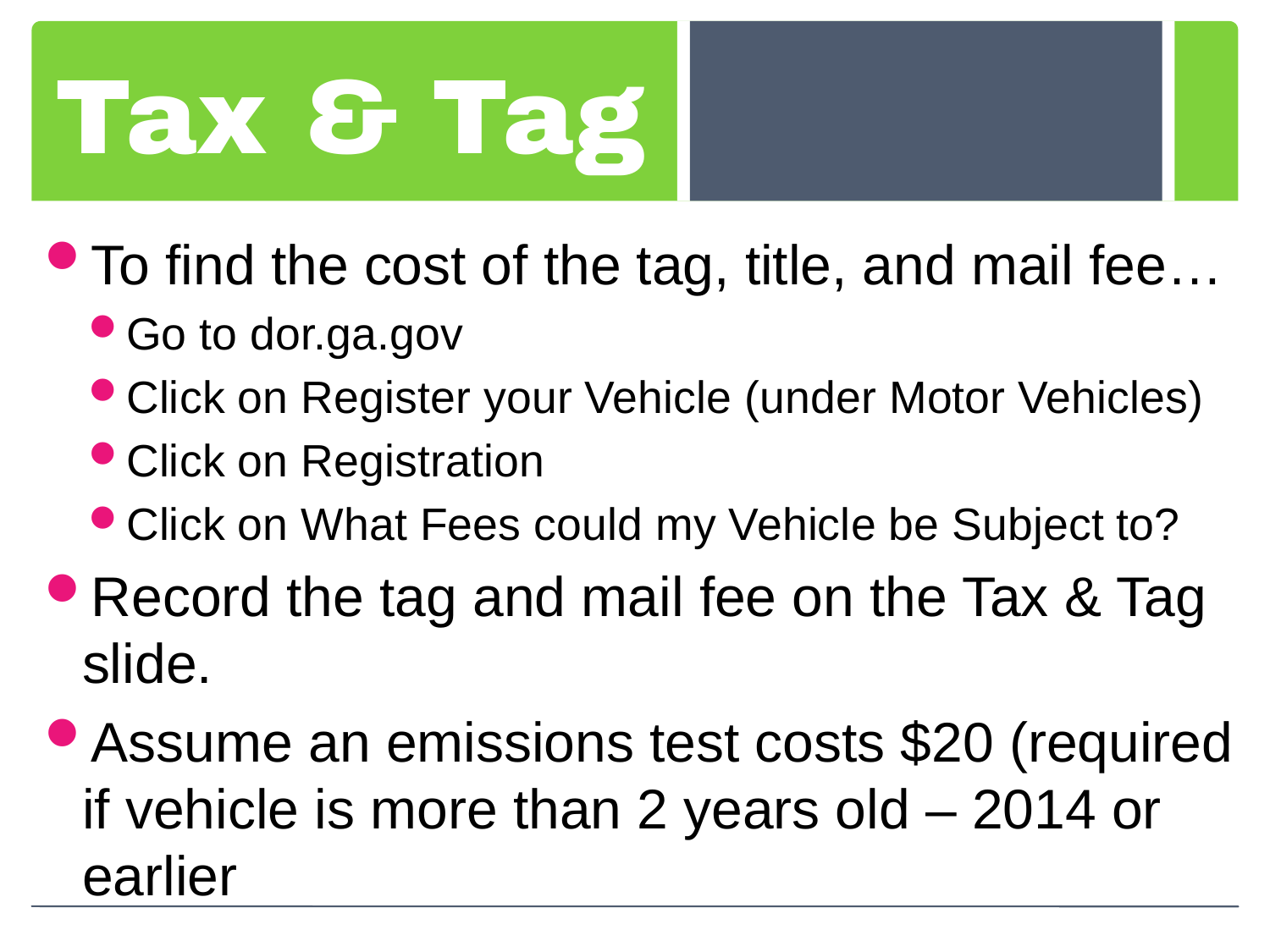

# Tax & Tag

To find the cost of the tag, title, and mail fee…
Go to dor.ga.gov
Click on Register your Vehicle (under Motor Vehicles)
Click on Registration
Click on What Fees could my Vehicle be Subject to?
Record the tag and mail fee on the Tax & Tag slide.
Assume an emissions test costs $20 (required if vehicle is more than 2 years old – 2014 or earlier